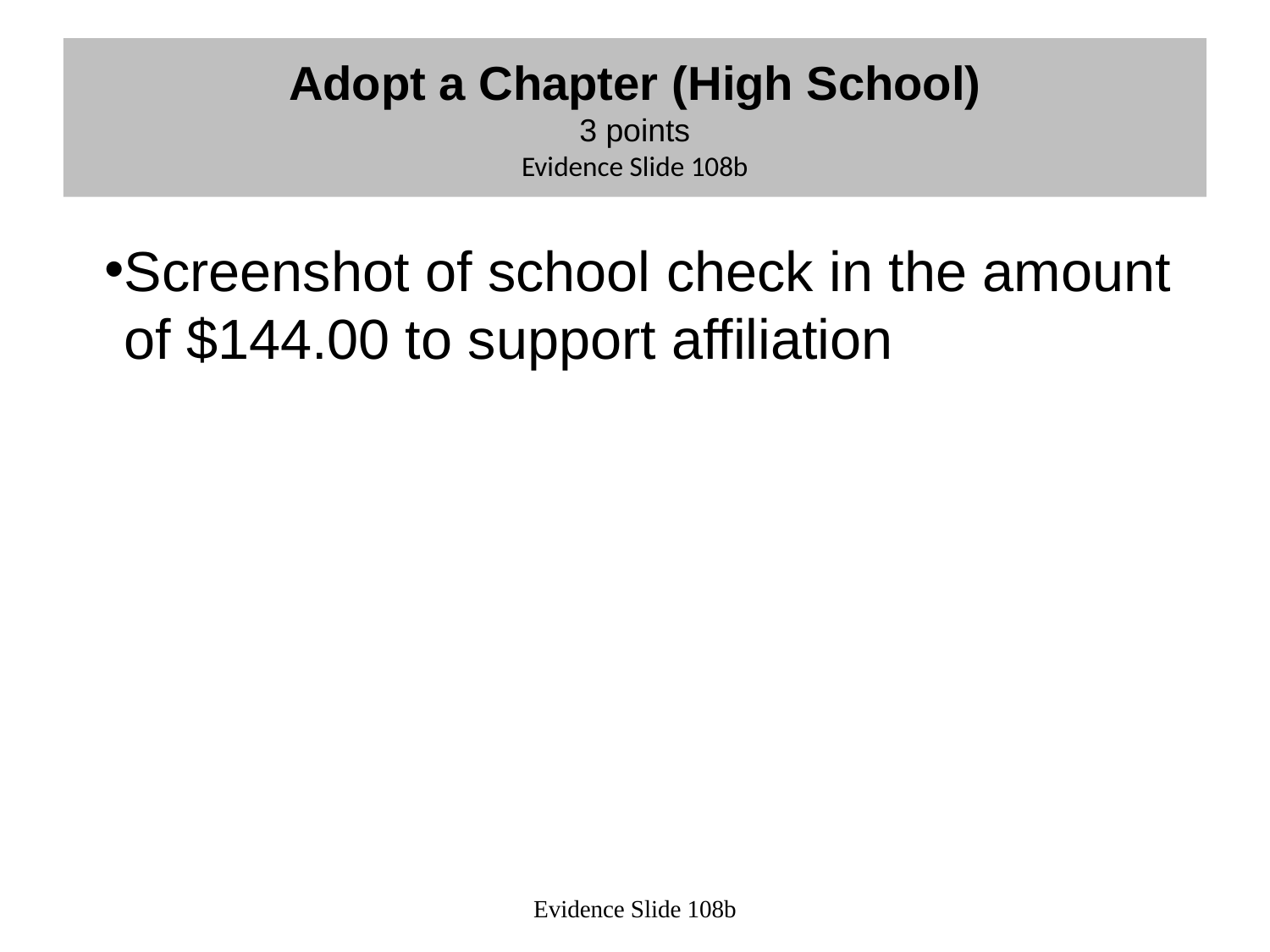

#
Adopt a Chapter (High School)
3 points
Evidence Slide 108b
Screenshot of school check in the amount of $144.00 to support affiliation

Evidence Slide 108b